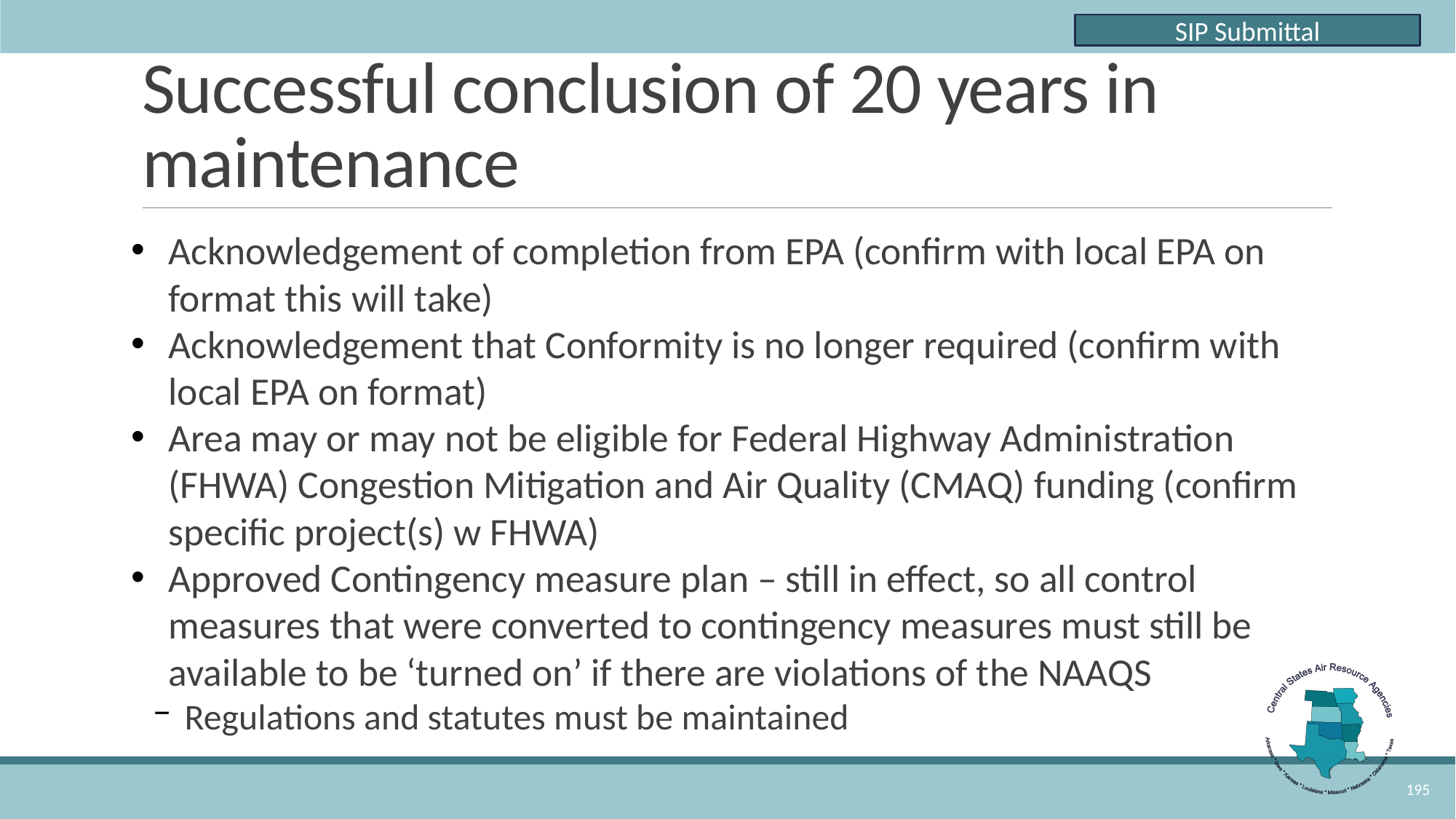

SIP Submittal
# Successful conclusion of 20 years in maintenance
Acknowledgement of completion from EPA (confirm with local EPA on format this will take)
Acknowledgement that Conformity is no longer required (confirm with local EPA on format)
Area may or may not be eligible for Federal Highway Administration (FHWA) Congestion Mitigation and Air Quality (CMAQ) funding (confirm specific project(s) w FHWA)
Approved Contingency measure plan – still in effect, so all control measures that were converted to contingency measures must still be available to be ‘turned on’ if there are violations of the NAAQS
Regulations and statutes must be maintained
195